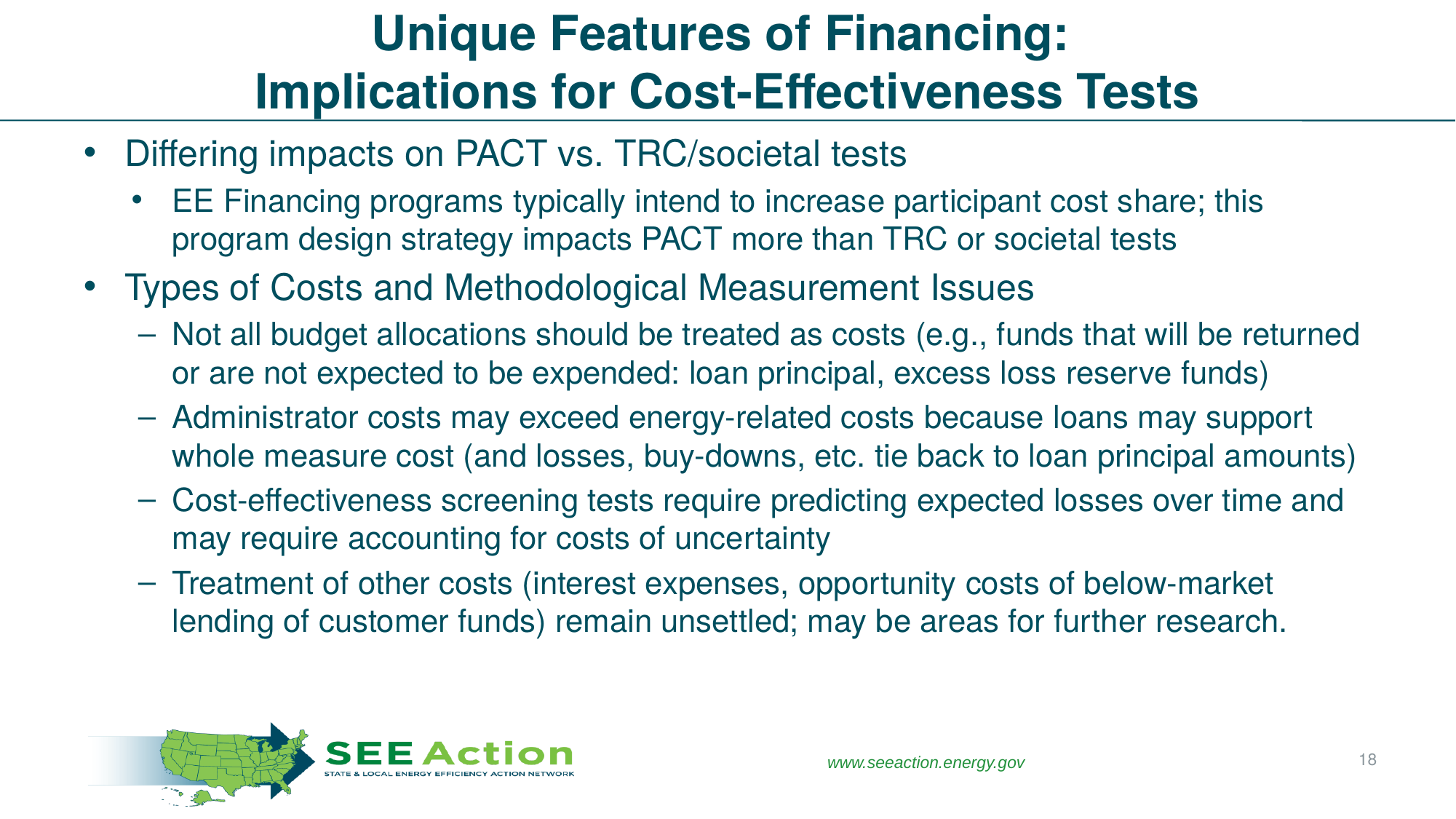

# Unique Features of Financing: Implications for Cost-Effectiveness Tests
Differing impacts on PACT vs. TRC/societal tests
EE Financing programs typically intend to increase participant cost share; this program design strategy impacts PACT more than TRC or societal tests
Types of Costs and Methodological Measurement Issues
Not all budget allocations should be treated as costs (e.g., funds that will be returned or are not expected to be expended: loan principal, excess loss reserve funds)
Administrator costs may exceed energy-related costs because loans may support whole measure cost (and losses, buy-downs, etc. tie back to loan principal amounts)
Cost-effectiveness screening tests require predicting expected losses over time and may require accounting for costs of uncertainty
Treatment of other costs (interest expenses, opportunity costs of below-market lending of customer funds) remain unsettled; may be areas for further research.
18